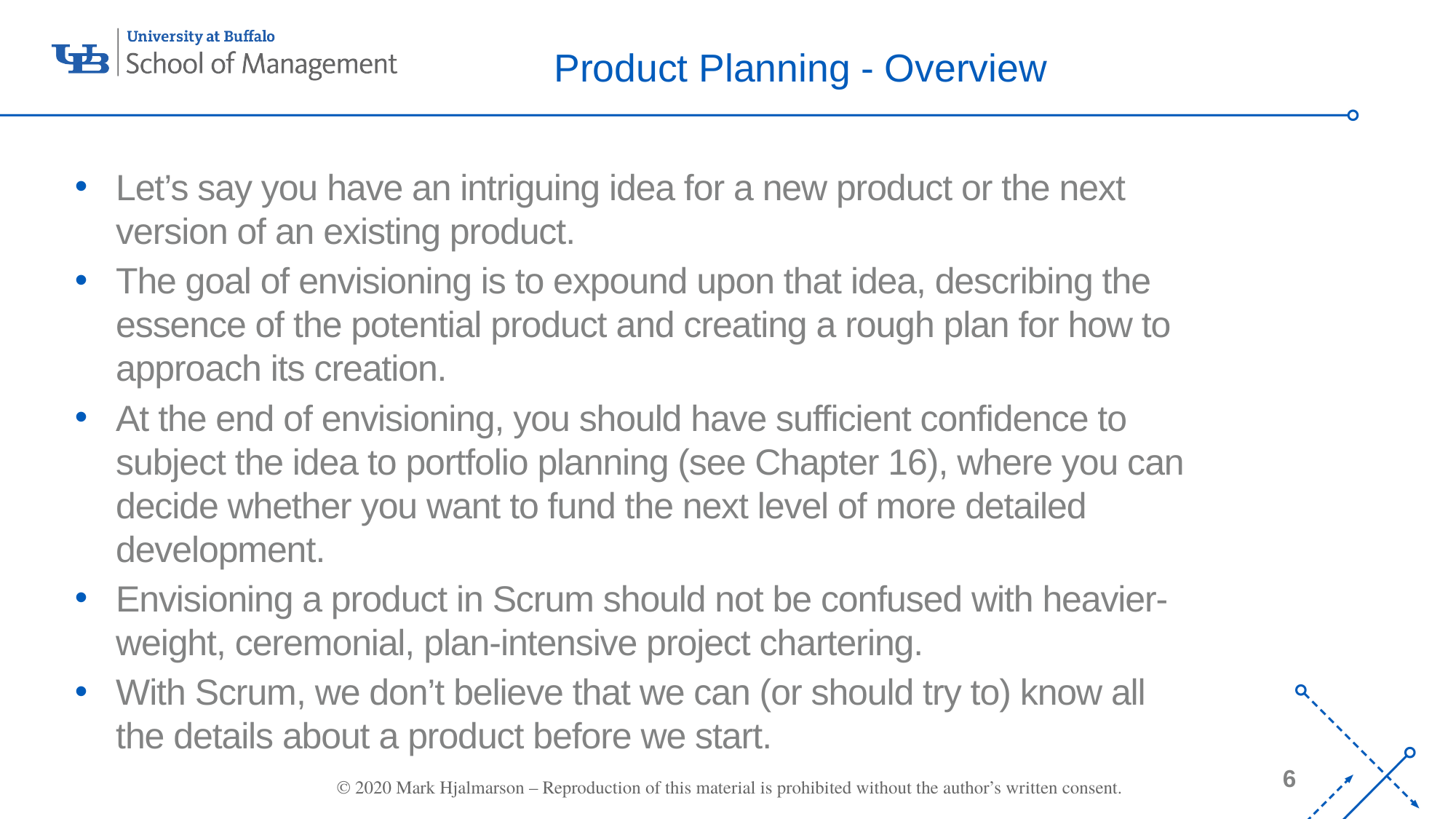

# Product Planning - Overview
Let’s say you have an intriguing idea for a new product or the next version of an existing product.
The goal of envisioning is to expound upon that idea, describing the essence of the potential product and creating a rough plan for how to approach its creation.
At the end of envisioning, you should have sufficient confidence to subject the idea to portfolio planning (see Chapter 16), where you can decide whether you want to fund the next level of more detailed development.
Envisioning a product in Scrum should not be confused with heavier-weight, ceremonial, plan-intensive project chartering.
With Scrum, we don’t believe that we can (or should try to) know all the details about a product before we start.